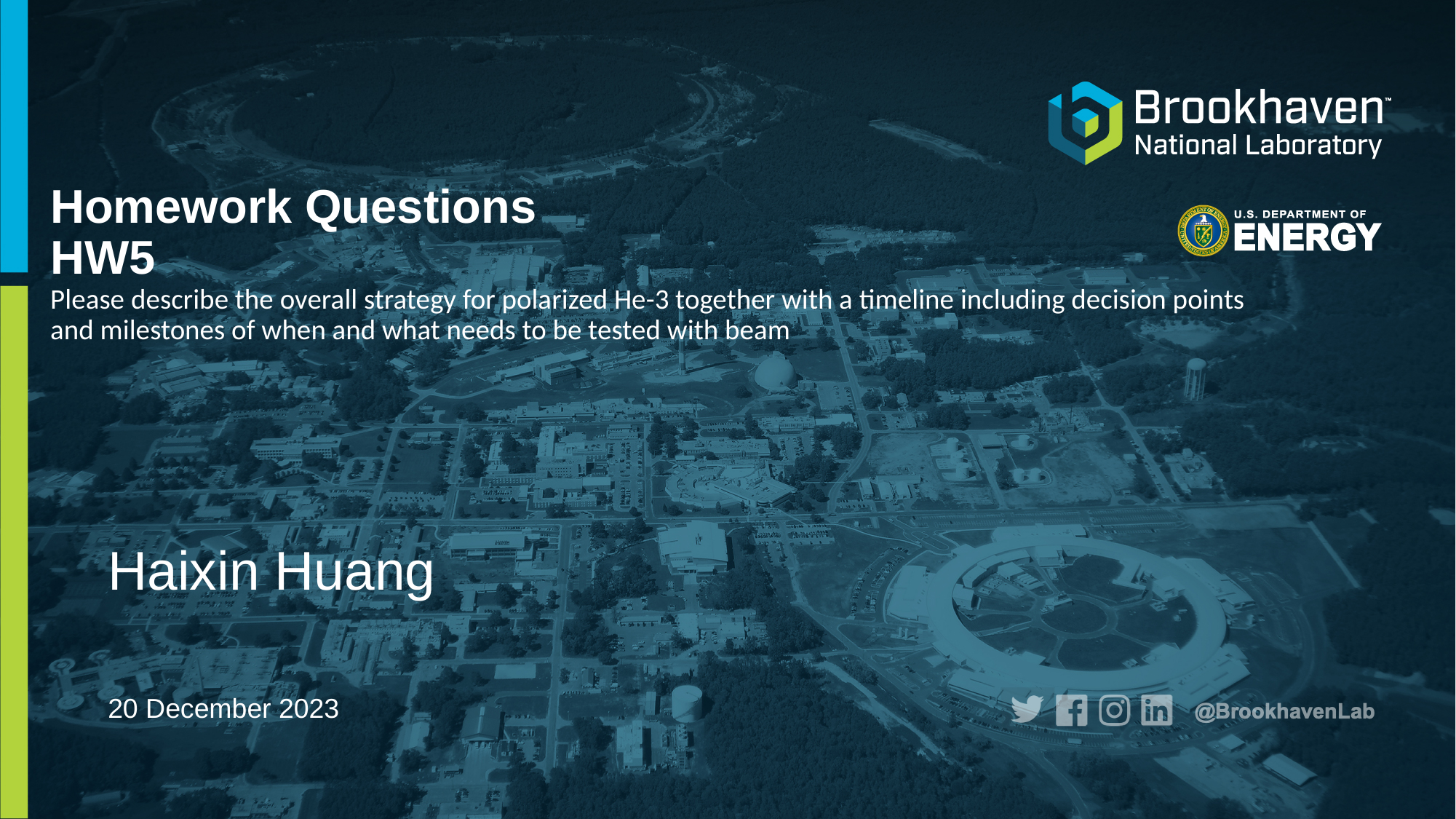

# Homework Questions HW5 Please describe the overall strategy for polarized He-3 together with a timeline including decision points and milestones of when and what needs to be tested with beam
Haixin Huang
20 December 2023